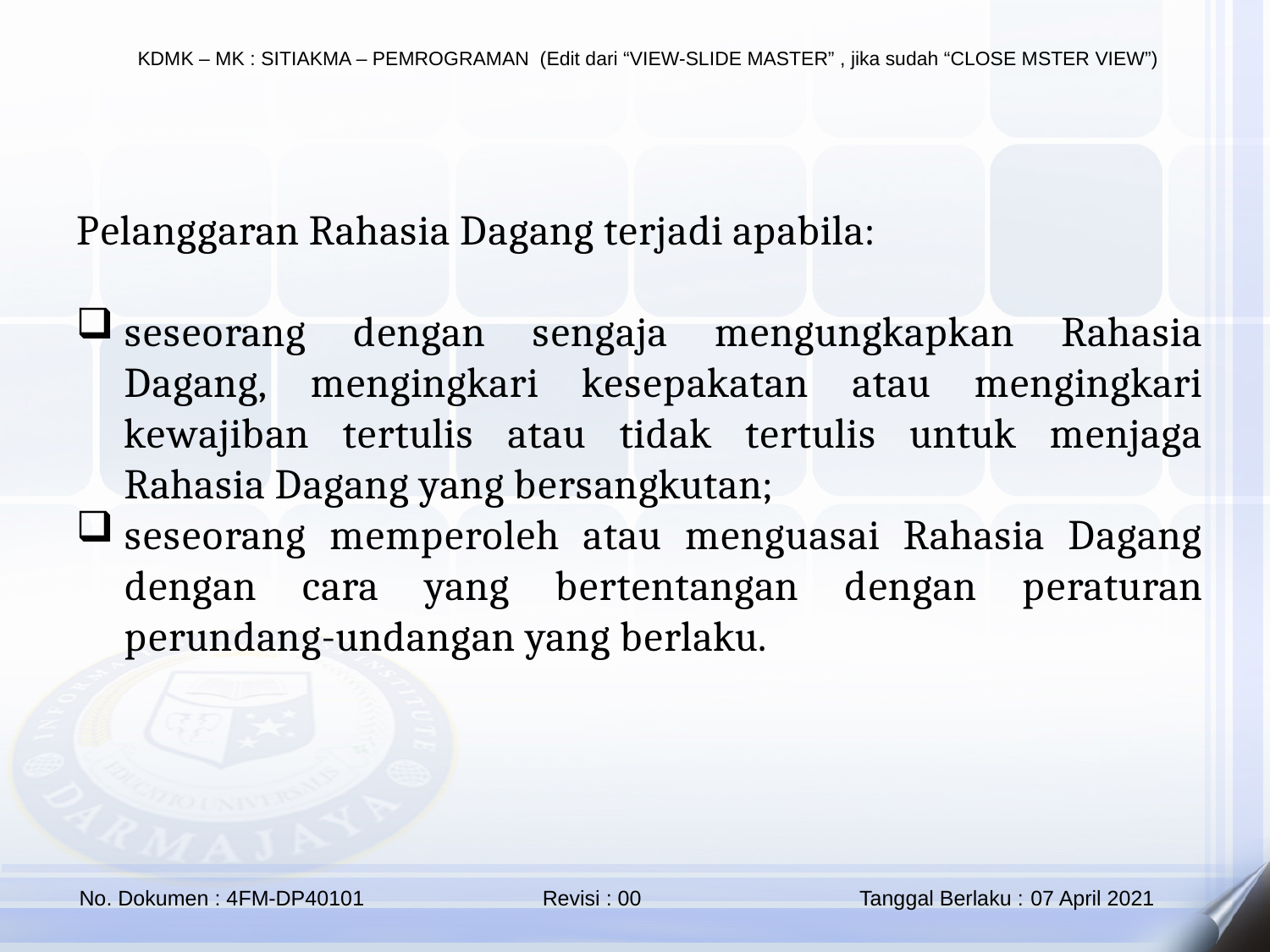

Pelanggaran Rahasia Dagang terjadi apabila:

seseorang dengan sengaja mengungkapkan Rahasia Dagang, mengingkari kesepakatan atau mengingkari kewajiban tertulis atau tidak tertulis untuk menjaga Rahasia Dagang yang bersangkutan;
seseorang memperoleh atau menguasai Rahasia Dagang dengan cara yang bertentangan dengan peraturan perundang-undangan yang berlaku.